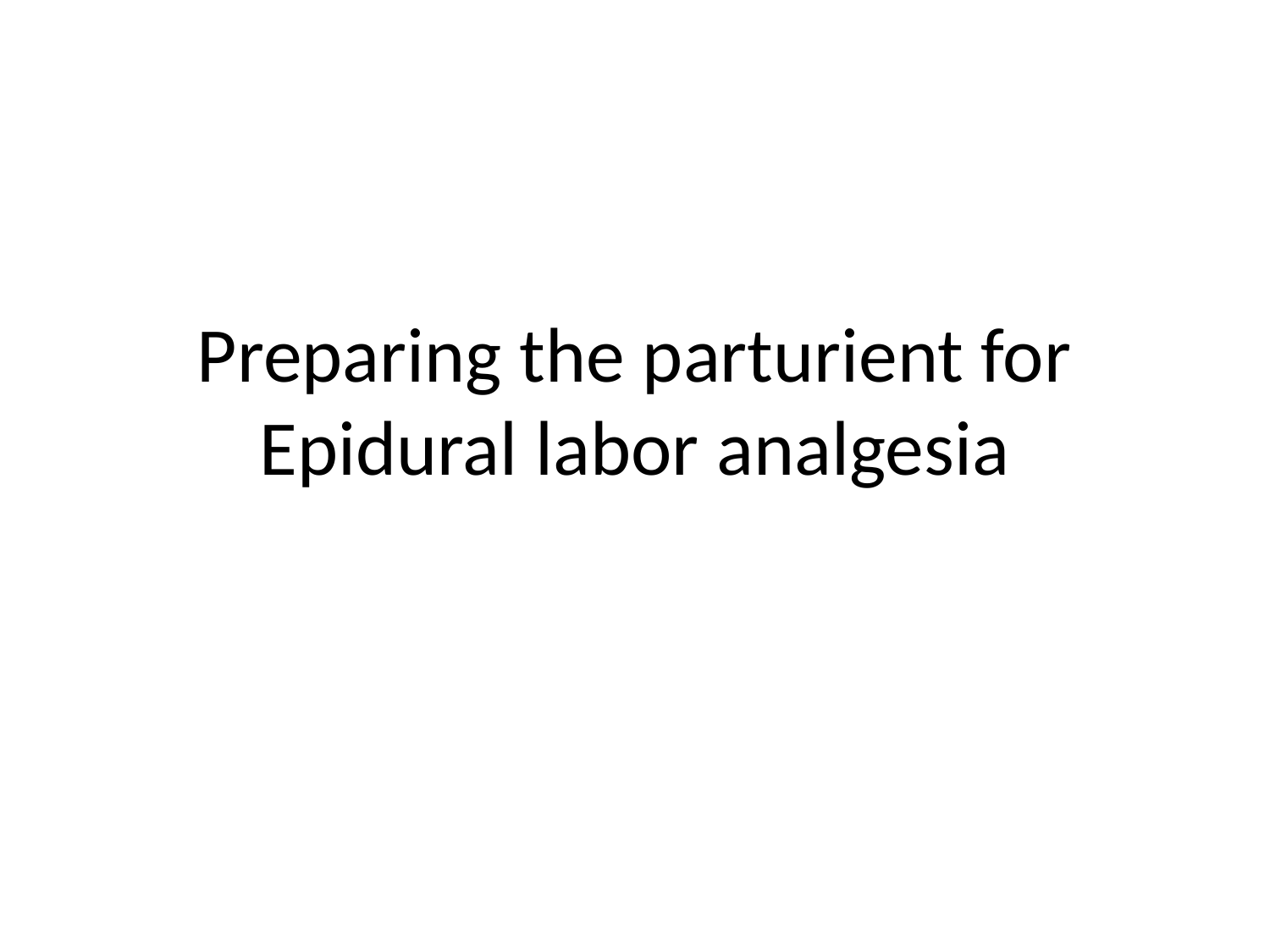

# Preparing the parturient for Epidural labor analgesia